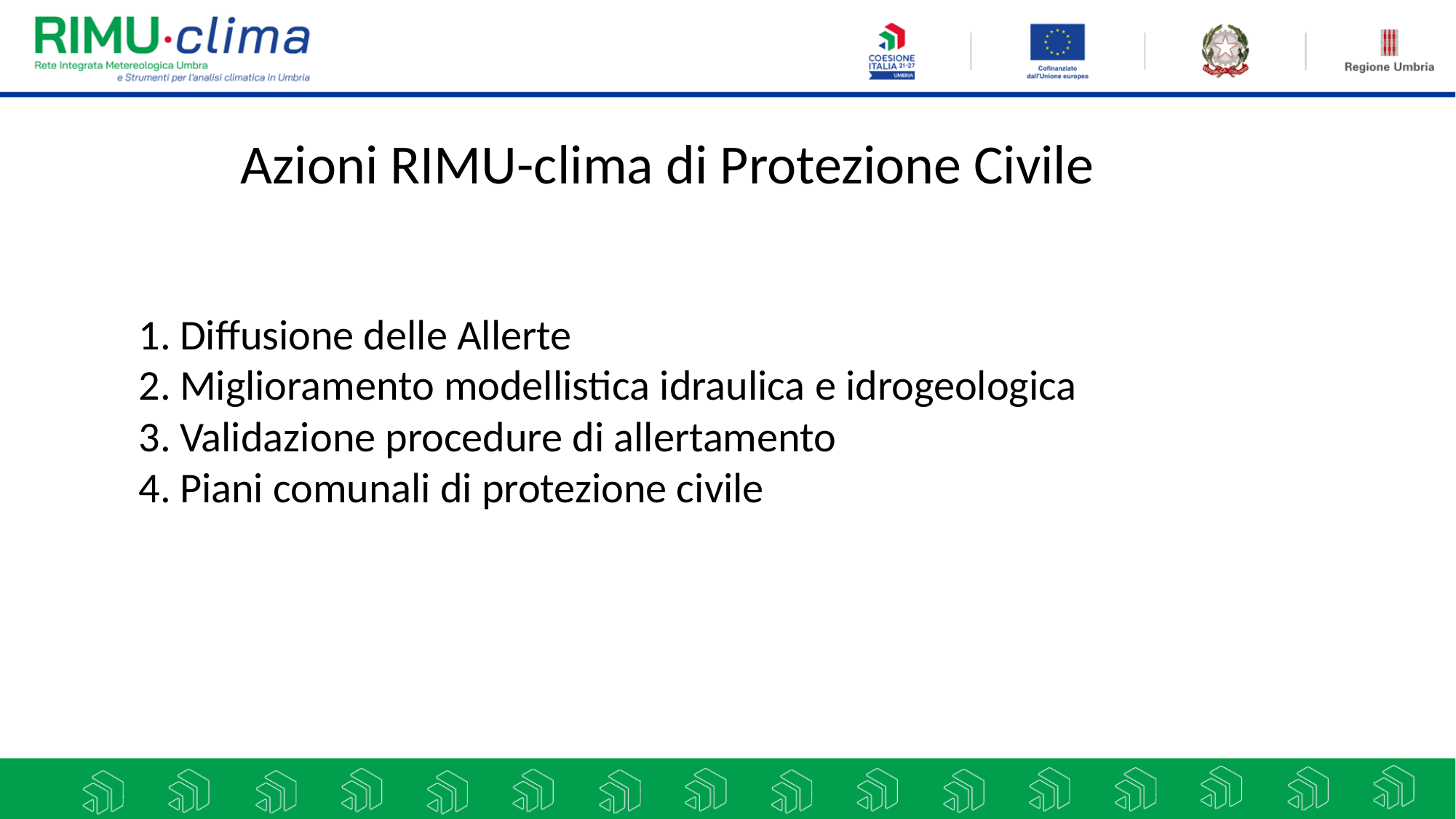

# Azioni RIMU-clima di Protezione Civile
Diffusione delle Allerte
Miglioramento modellistica idraulica e idrogeologica
Validazione procedure di allertamento
Piani comunali di protezione civile